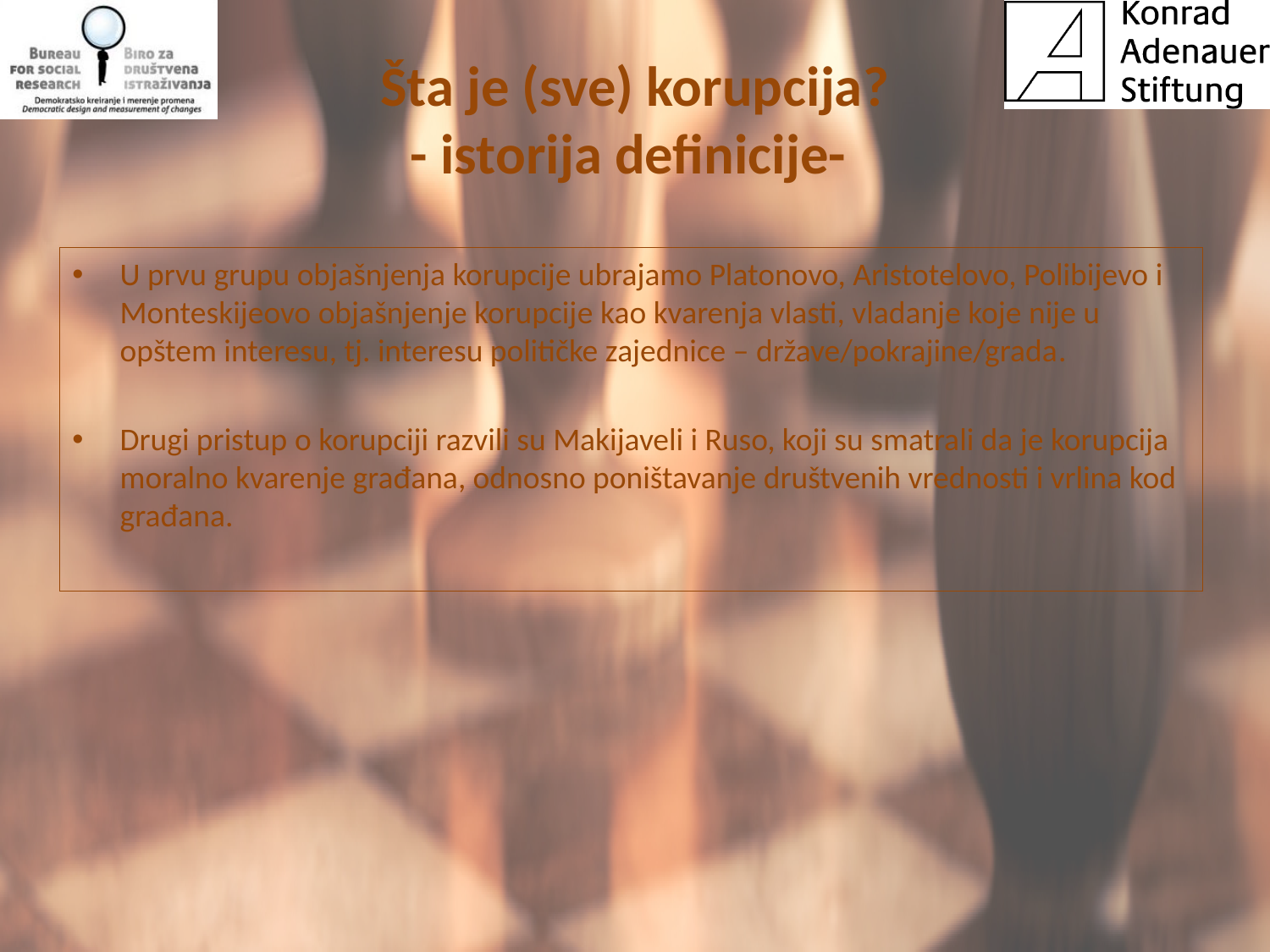

# Šta je (sve) korupcija? - istorija definicije-
U prvu grupu objašnjenja korupcije ubrajamo Platonovo, Aristotelovo, Polibijevo i Monteskijeovo objašnjenje korupcije kao kvarenja vlasti, vladanje koje nije u opštem interesu, tj. interesu političke zajednice – države/pokrajine/grada.

Drugi pristup o korupciji razvili su Makijaveli i Ruso, koji su smatrali da je korupcija moralno kvarenje građana, odnosno poništavanje društvenih vrednosti i vrlina kod građana.